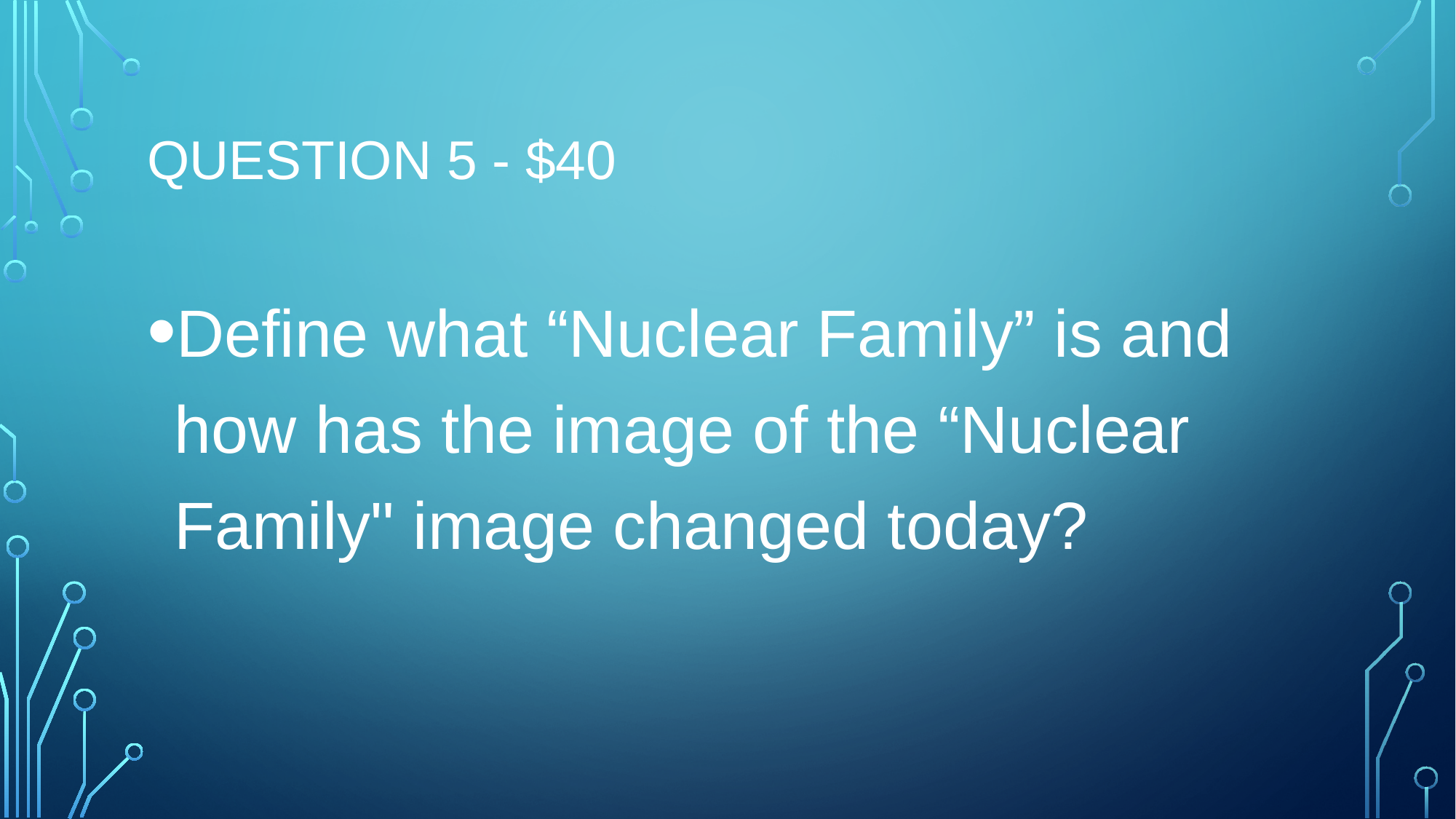

# Question 5 - $40
Define what “Nuclear Family” is and how has the image of the “Nuclear Family" image changed today?